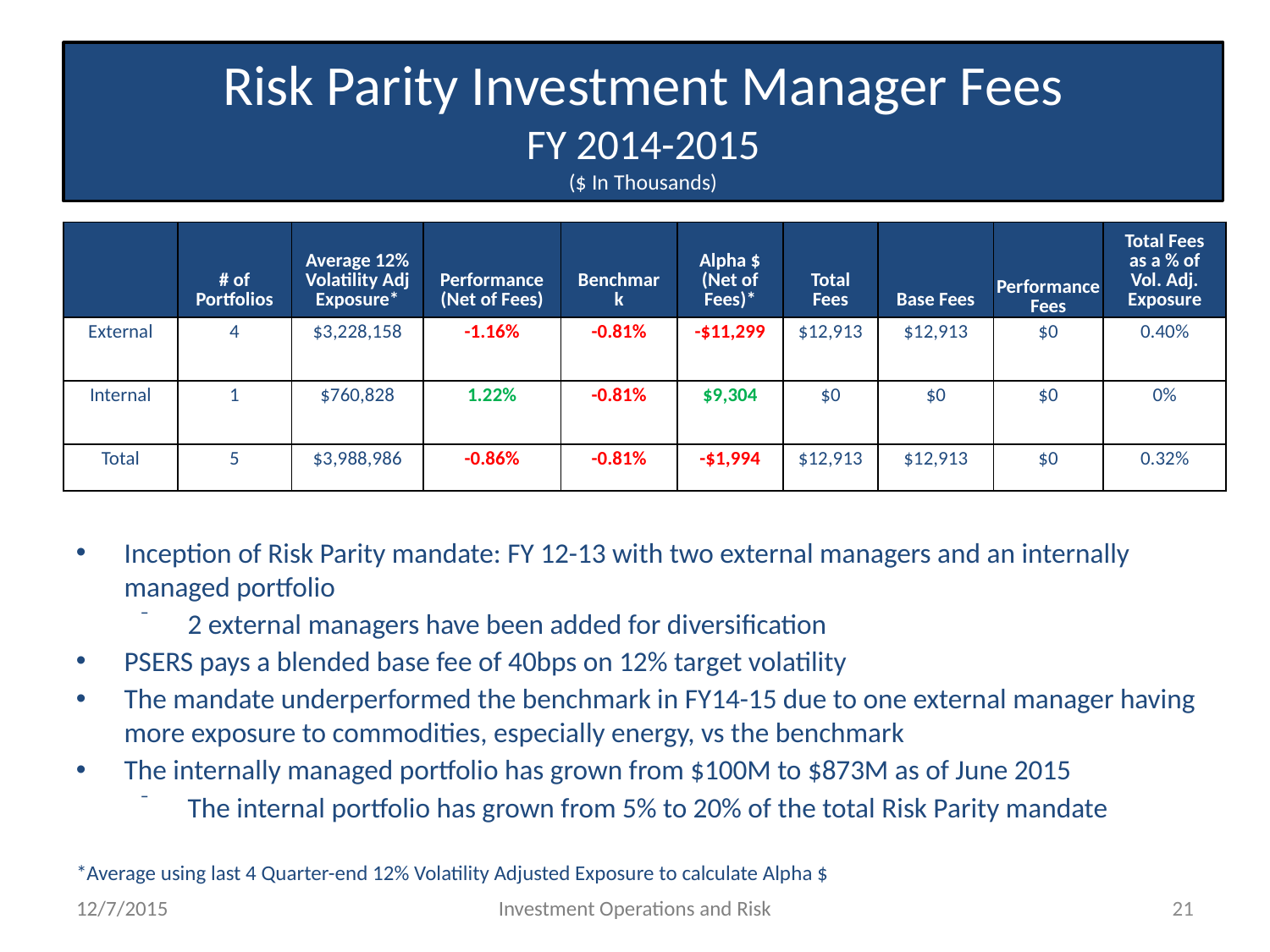

# Risk Parity Investment Manager Fees FY 2014-2015 ($ In Thousands)
|  | # of Portfolios | Average 12% Volatility Adj Exposure\* | Performance (Net of Fees) | Benchmark | Alpha $ (Net of Fees)\* | Total Fees | Base Fees | Performance Fees | Total Fees as a % of Vol. Adj. Exposure |
| --- | --- | --- | --- | --- | --- | --- | --- | --- | --- |
| External | 4 | $3,228,158 | -1.16% | -0.81% | -$11,299 | $12,913 | $12,913 | $0 | 0.40% |
| Internal | 1 | $760,828 | 1.22% | -0.81% | $9,304 | $0 | $0 | $0 | 0% |
| Total | 5 | $3,988,986 | -0.86% | -0.81% | -$1,994 | $12,913 | $12,913 | $0 | 0.32% |
Inception of Risk Parity mandate: FY 12-13 with two external managers and an internally managed portfolio
2 external managers have been added for diversification
PSERS pays a blended base fee of 40bps on 12% target volatility
The mandate underperformed the benchmark in FY14-15 due to one external manager having more exposure to commodities, especially energy, vs the benchmark
The internally managed portfolio has grown from $100M to $873M as of June 2015
The internal portfolio has grown from 5% to 20% of the total Risk Parity mandate
*Average using last 4 Quarter-end 12% Volatility Adjusted Exposure to calculate Alpha $
12/7/2015
Investment Operations and Risk
21